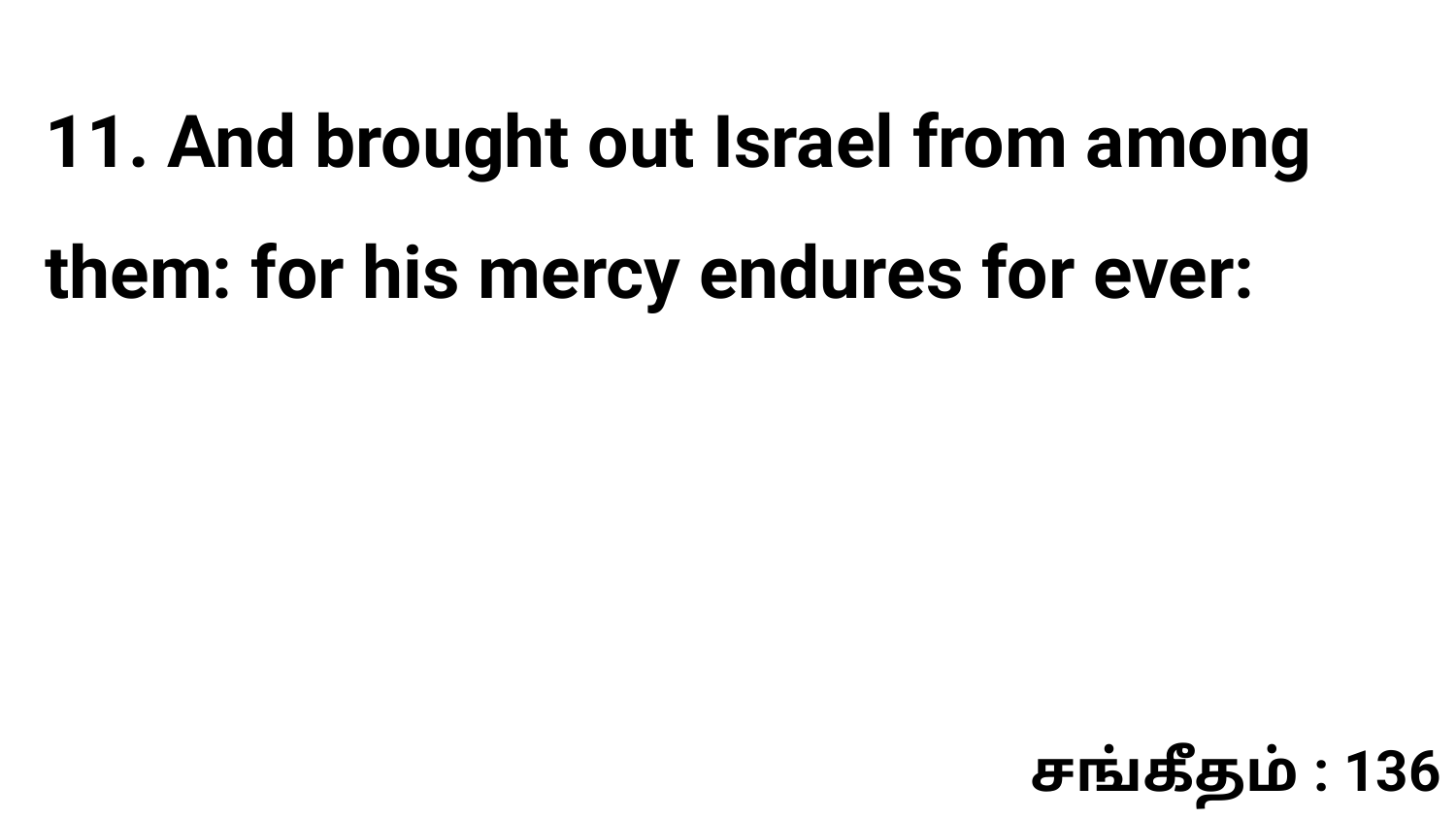

11. And brought out Israel from among them: for his mercy endures for ever:
சங்கீதம் : 136